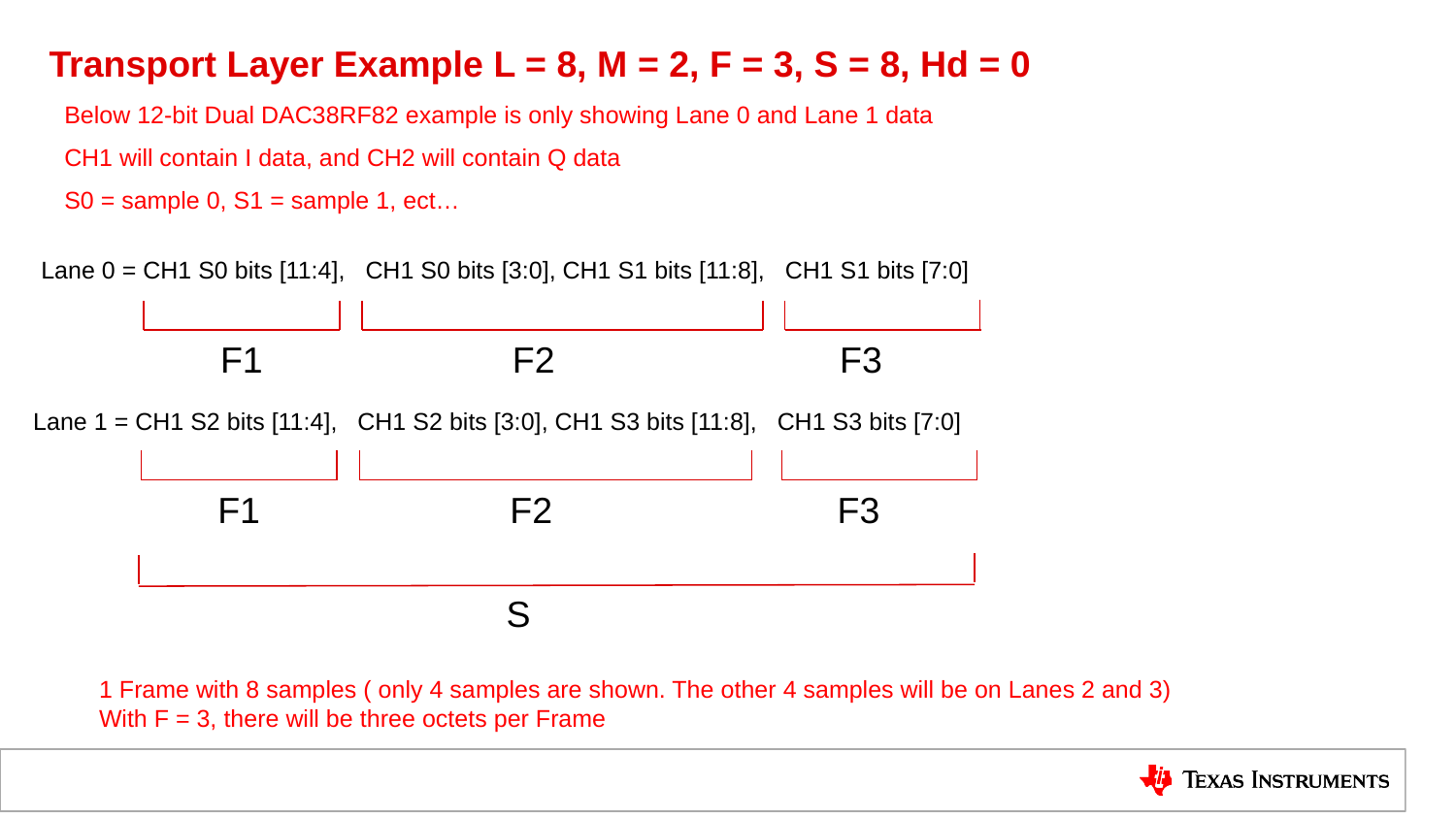

# Transport Layer Example L = 8, M = 2, F = 3, S = 8, Hd = 0
Below 12-bit Dual DAC38RF82 example is only showing Lane 0 and Lane 1 data
CH1 will contain I data, and CH2 will contain Q data
S0 = sample 0, S1 = sample 1, ect…

Lane 0 = CH1 S0 bits [11:4],   CH1 S0 bits [3:0], CH1 S1 bits [11:8],   CH1 S1 bits [7:0]
F1
F2
F3
Lane 1 = CH1 S2 bits [11:4],   CH1 S2 bits [3:0], CH1 S3 bits [11:8],   CH1 S3 bits [7:0]
F1
F2
F3
S
1 Frame with 8 samples ( only 4 samples are shown. The other 4 samples will be on Lanes 2 and 3)
With F = 3, there will be three octets per Frame